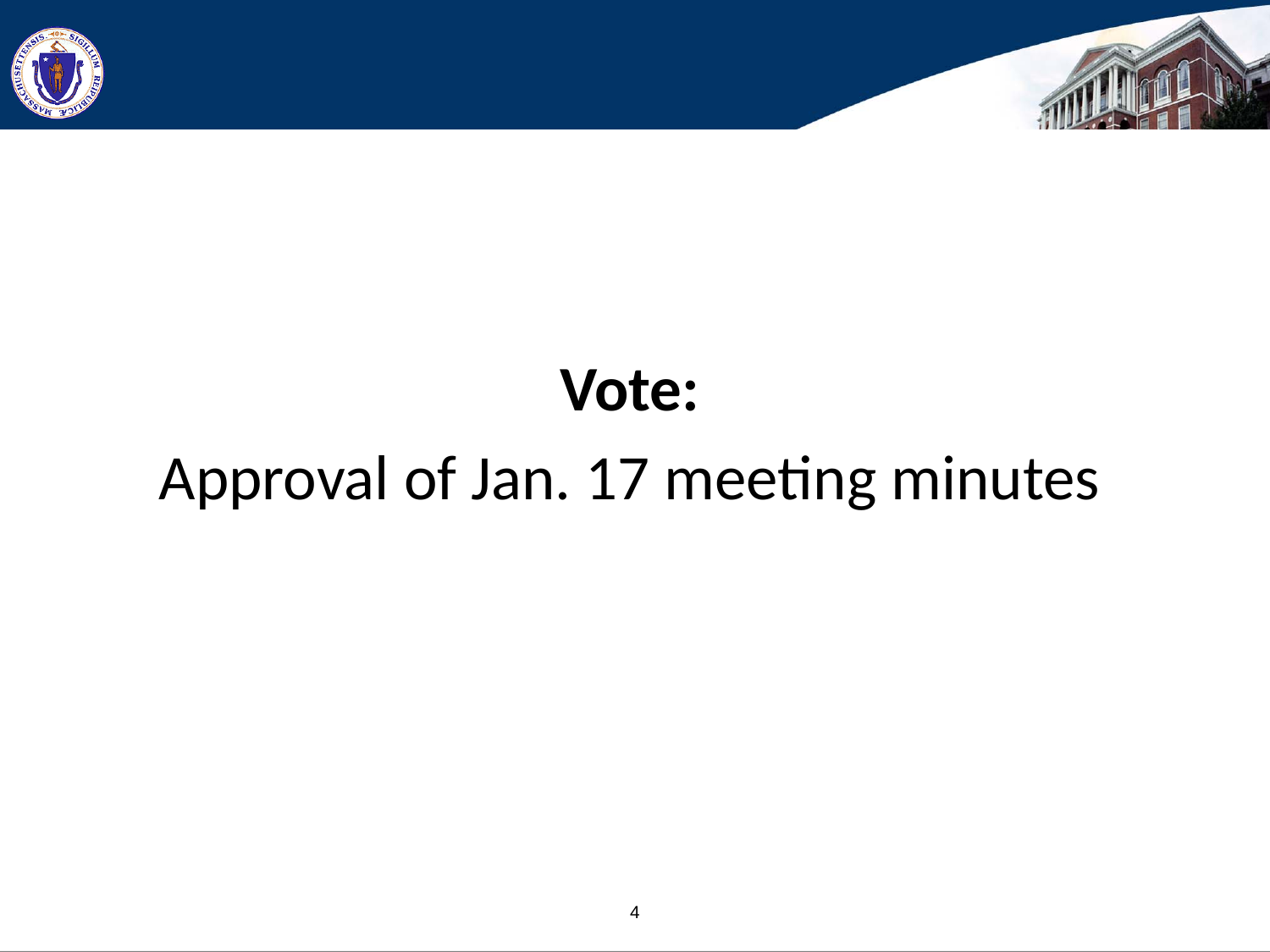

Vote:
Approval of Jan. 17 meeting minutes